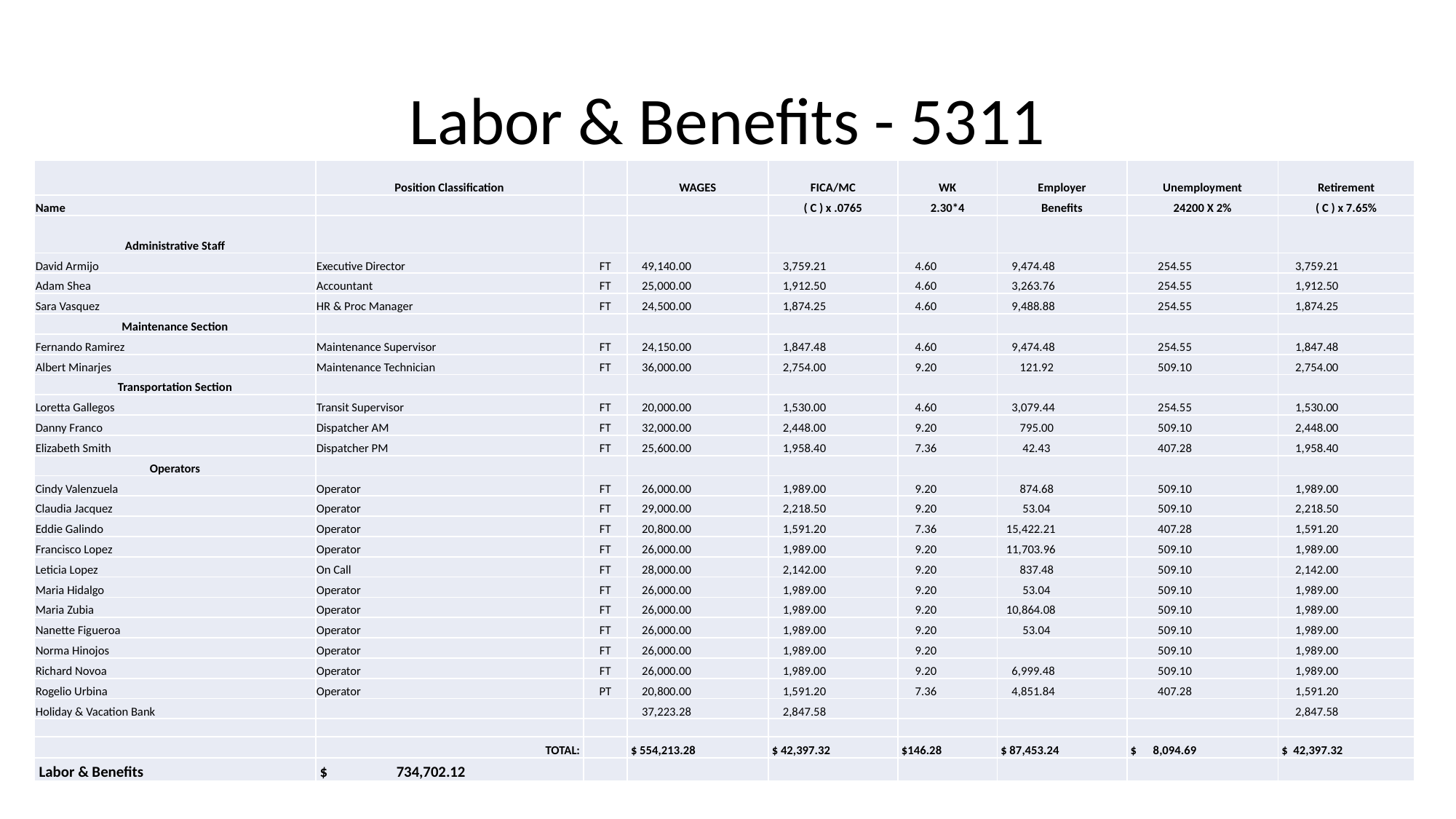

# Labor & Benefits - 5311
|  | Position Classification |  | WAGES | FICA/MC | WK | Employer | Unemployment | Retirement |
| --- | --- | --- | --- | --- | --- | --- | --- | --- |
| Name |  |  |  | ( C ) x .0765 | 2.30\*4 | Benefits | 24200 X 2% | ( C ) x 7.65% |
| Administrative Staff |  |  |  |  |  |  |  |  |
| David Armijo | Executive Director | FT | 49,140.00 | 3,759.21 | 4.60 | 9,474.48 | 254.55 | 3,759.21 |
| Adam Shea | Accountant | FT | 25,000.00 | 1,912.50 | 4.60 | 3,263.76 | 254.55 | 1,912.50 |
| Sara Vasquez | HR & Proc Manager | FT | 24,500.00 | 1,874.25 | 4.60 | 9,488.88 | 254.55 | 1,874.25 |
| Maintenance Section |  |  |  |  |  |  |  |  |
| Fernando Ramirez | Maintenance Supervisor | FT | 24,150.00 | 1,847.48 | 4.60 | 9,474.48 | 254.55 | 1,847.48 |
| Albert Minarjes | Maintenance Technician | FT | 36,000.00 | 2,754.00 | 9.20 | 121.92 | 509.10 | 2,754.00 |
| Transportation Section |  |  |  |  |  |  |  |  |
| Loretta Gallegos | Transit Supervisor | FT | 20,000.00 | 1,530.00 | 4.60 | 3,079.44 | 254.55 | 1,530.00 |
| Danny Franco | Dispatcher AM | FT | 32,000.00 | 2,448.00 | 9.20 | 795.00 | 509.10 | 2,448.00 |
| Elizabeth Smith | Dispatcher PM | FT | 25,600.00 | 1,958.40 | 7.36 | 42.43 | 407.28 | 1,958.40 |
| Operators |  |  |  |  |  |  |  |  |
| Cindy Valenzuela | Operator | FT | 26,000.00 | 1,989.00 | 9.20 | 874.68 | 509.10 | 1,989.00 |
| Claudia Jacquez | Operator | FT | 29,000.00 | 2,218.50 | 9.20 | 53.04 | 509.10 | 2,218.50 |
| Eddie Galindo | Operator | FT | 20,800.00 | 1,591.20 | 7.36 | 15,422.21 | 407.28 | 1,591.20 |
| Francisco Lopez | Operator | FT | 26,000.00 | 1,989.00 | 9.20 | 11,703.96 | 509.10 | 1,989.00 |
| Leticia Lopez | On Call | FT | 28,000.00 | 2,142.00 | 9.20 | 837.48 | 509.10 | 2,142.00 |
| Maria Hidalgo | Operator | FT | 26,000.00 | 1,989.00 | 9.20 | 53.04 | 509.10 | 1,989.00 |
| Maria Zubia | Operator | FT | 26,000.00 | 1,989.00 | 9.20 | 10,864.08 | 509.10 | 1,989.00 |
| Nanette Figueroa | Operator | FT | 26,000.00 | 1,989.00 | 9.20 | 53.04 | 509.10 | 1,989.00 |
| Norma Hinojos | Operator | FT | 26,000.00 | 1,989.00 | 9.20 |  | 509.10 | 1,989.00 |
| Richard Novoa | Operator | FT | 26,000.00 | 1,989.00 | 9.20 | 6,999.48 | 509.10 | 1,989.00 |
| Rogelio Urbina | Operator | PT | 20,800.00 | 1,591.20 | 7.36 | 4,851.84 | 407.28 | 1,591.20 |
| Holiday & Vacation Bank |  |  | 37,223.28 | 2,847.58 |  |  |  | 2,847.58 |
|  |  |  |  |  |  |  |  |  |
|  | TOTAL: |  | $ 554,213.28 | $ 42,397.32 | $146.28 | $ 87,453.24 | $ 8,094.69 | $ 42,397.32 |
| Labor & Benefits | $ 734,702.12 |  |  |  |  |  |  |  |